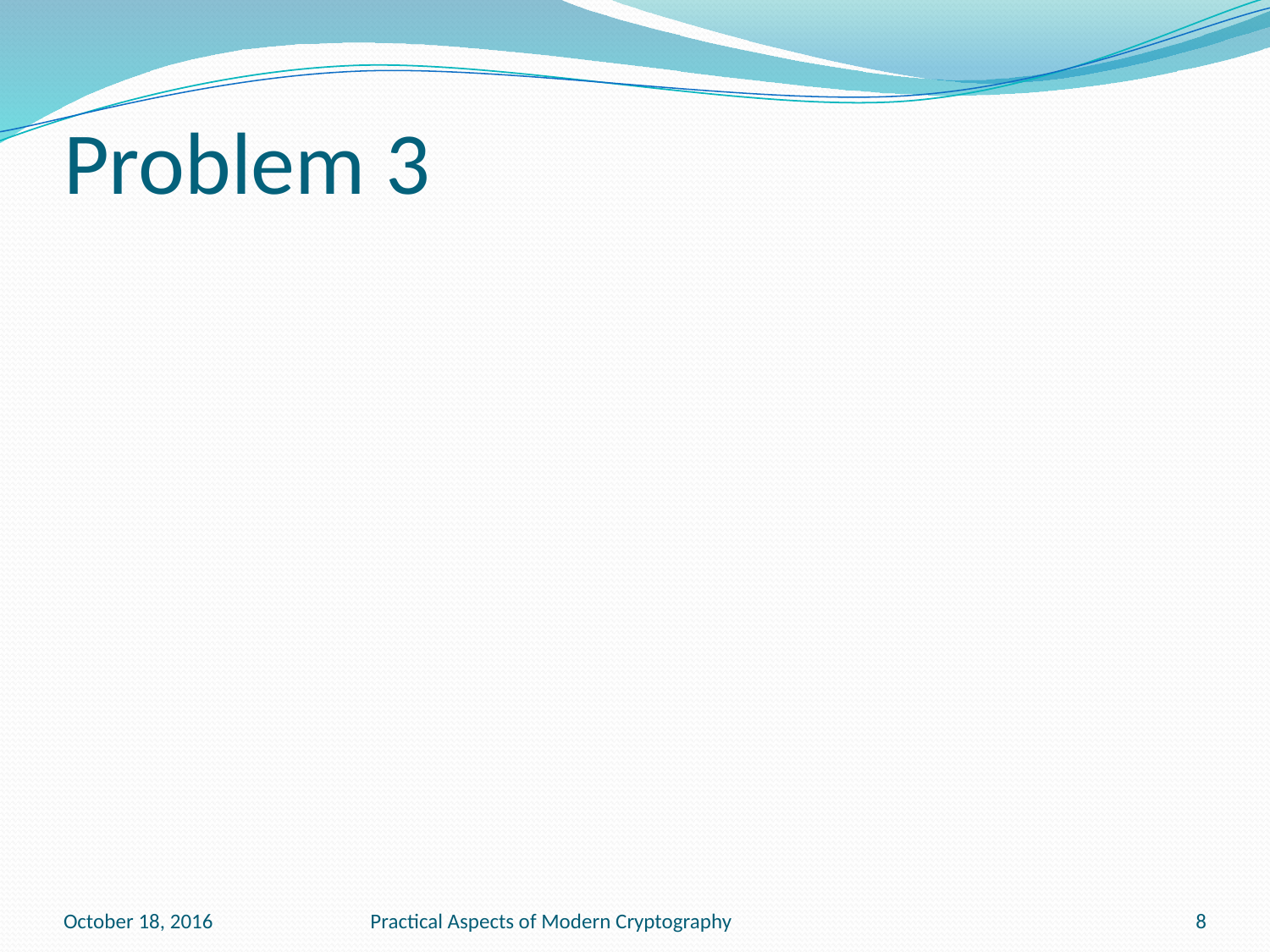

# Problem 3
October 18, 2016
Practical Aspects of Modern Cryptography
8